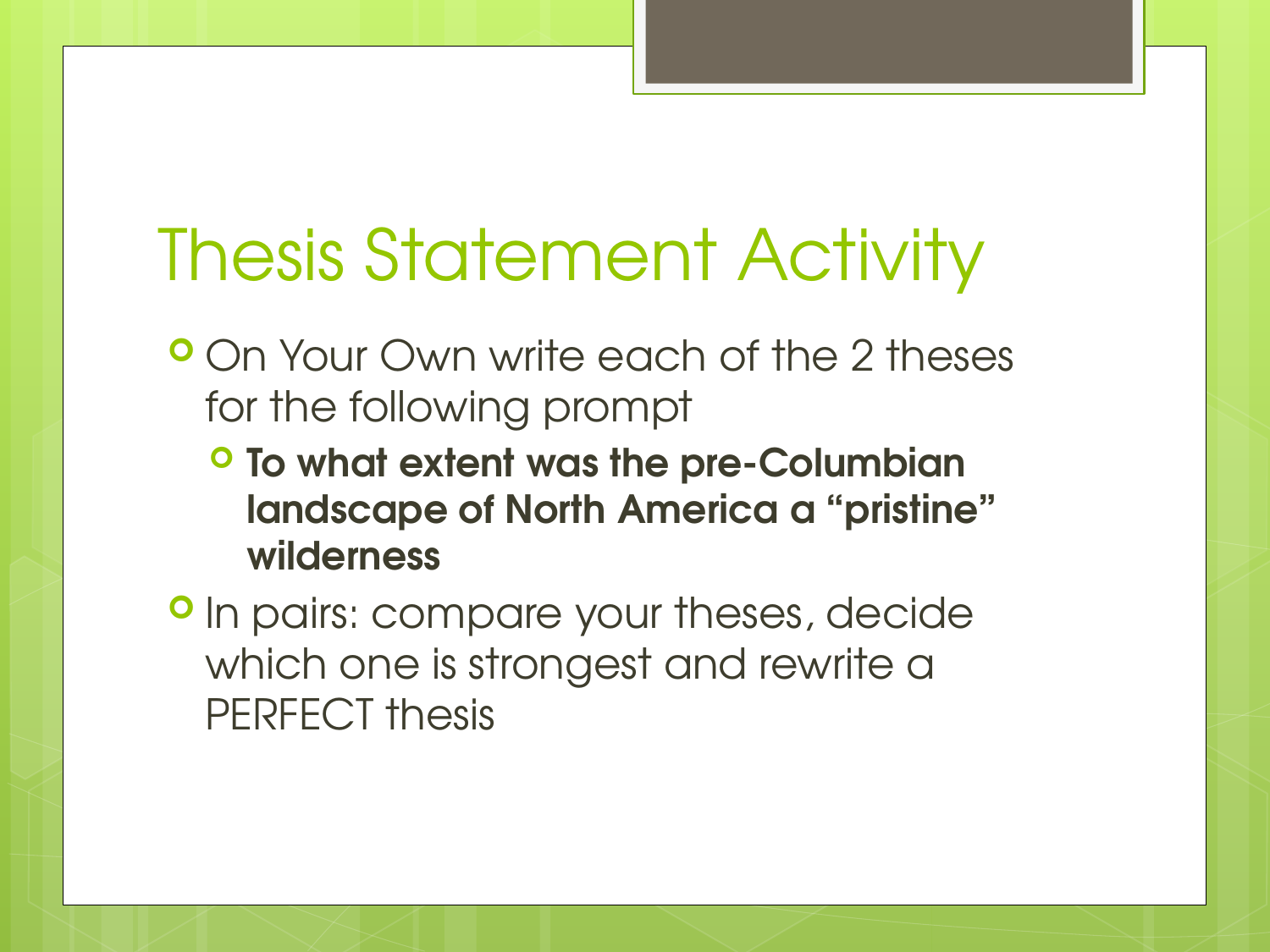

# Thesis Statement Activity
On Your Own write each of the 2 theses for the following prompt
To what extent was the pre-Columbian landscape of North America a “pristine” wilderness
In pairs: compare your theses, decide which one is strongest and rewrite a PERFECT thesis